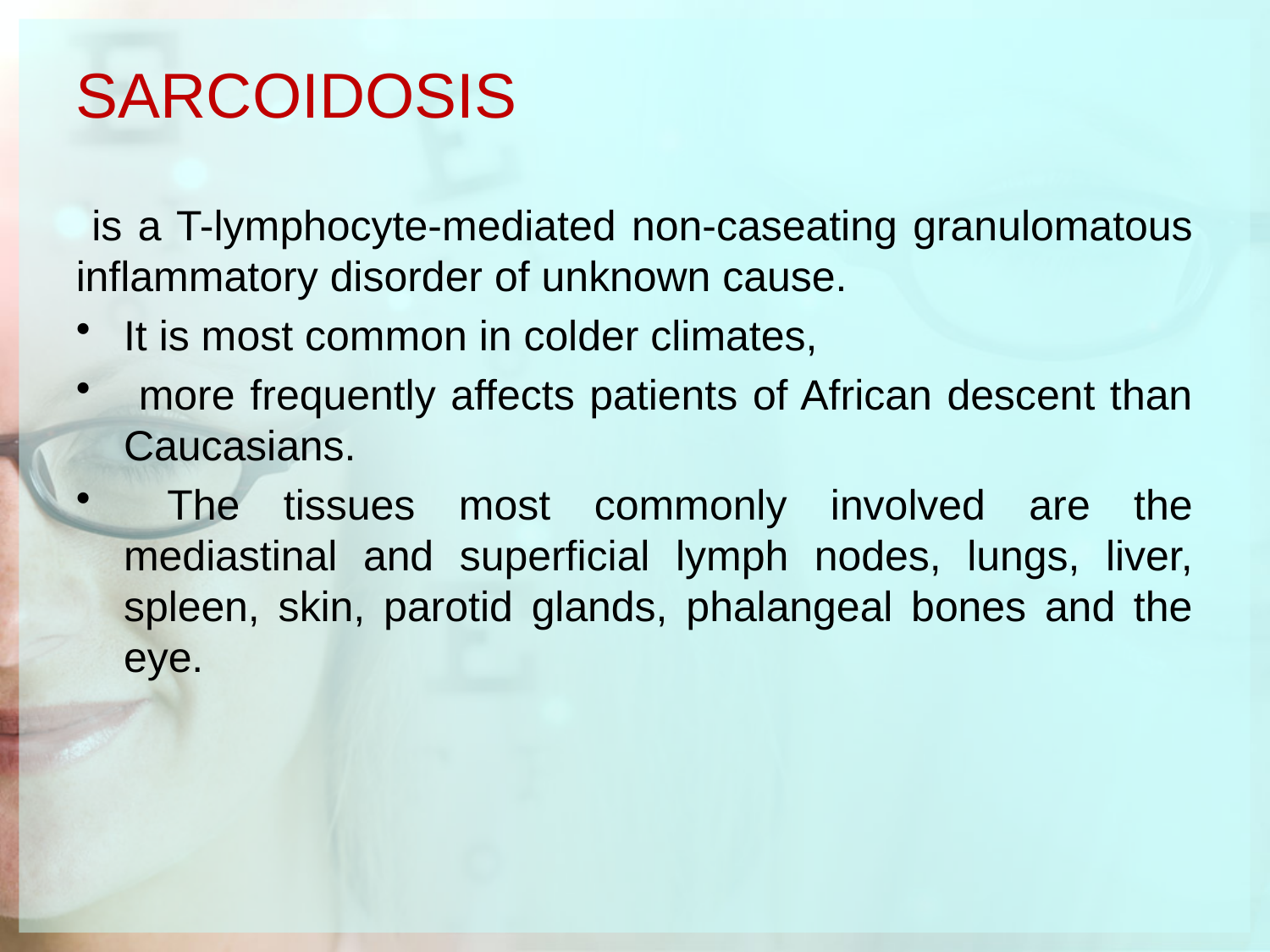

SARCOIDOSIS

 is a T-lymphocyte-mediated non-caseating granulomatous inflammatory disorder of unknown cause.
It is most common in colder climates,
 more frequently affects patients of African descent than Cauca­sians.
 The tissues most commonly involved are the mediastinal and superficial lymph nodes, lungs, liver, spleen, skin, parotid glands, phalangeal bones and the eye.